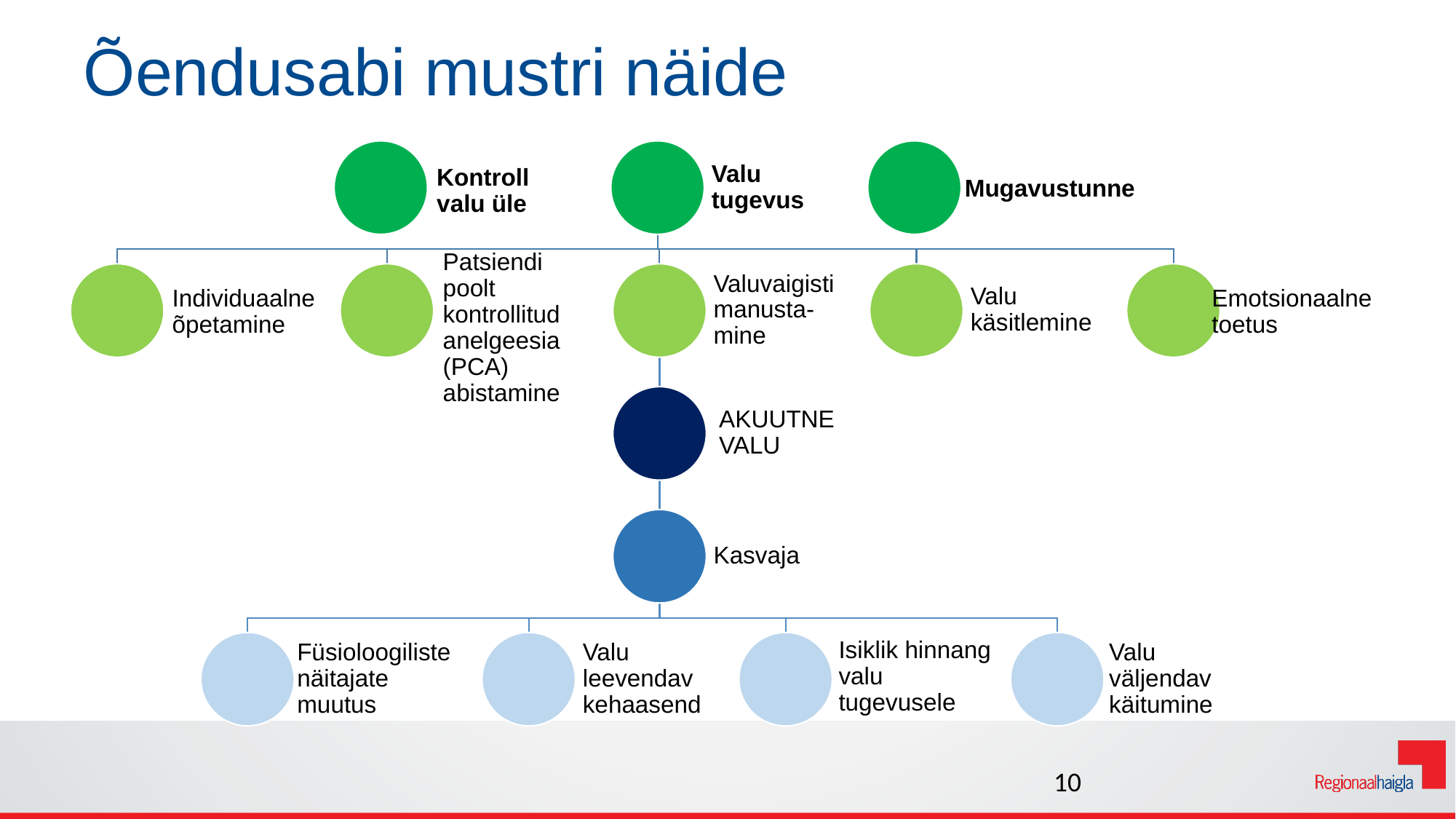

# Õendusabi mustri näide
Kontroll      valu üle
Valu tugevus
Individuaalne õpetamine
Patsiendi poolt kontrollitud anelgeesia (PCA) abistamine
Valuvaigisti manusta-mine
AKUUTNE VALU
Kasvaja
Füsioloogiliste näitajate muutus
Valu leevendav kehaasend
Isiklik hinnang valu tugevusele
Valu väljendav käitumine
Valu käsitlemine
Emotsionaalne toetus
Mugavustunne
10